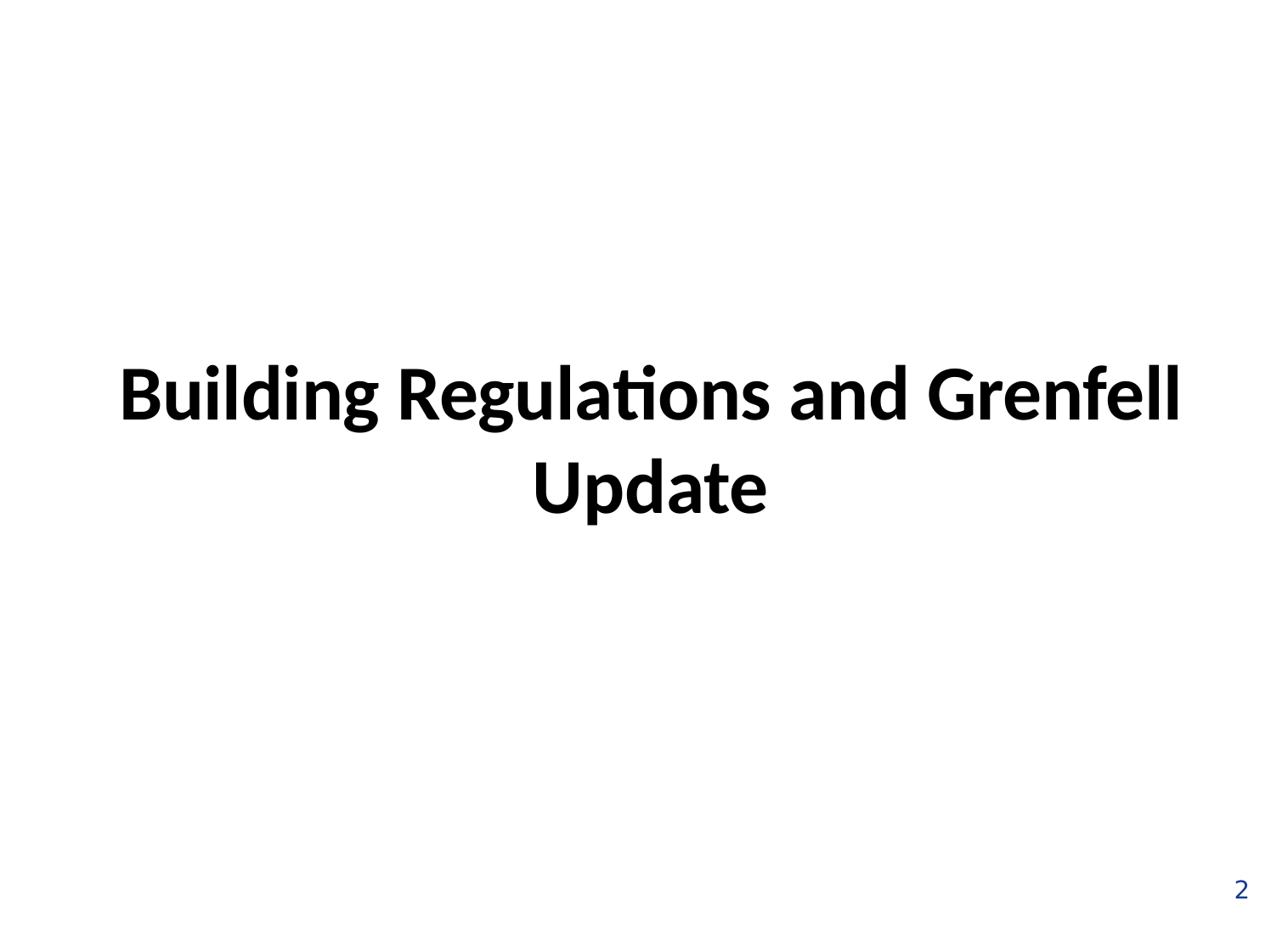

# Building Regulations and Grenfell Update
2